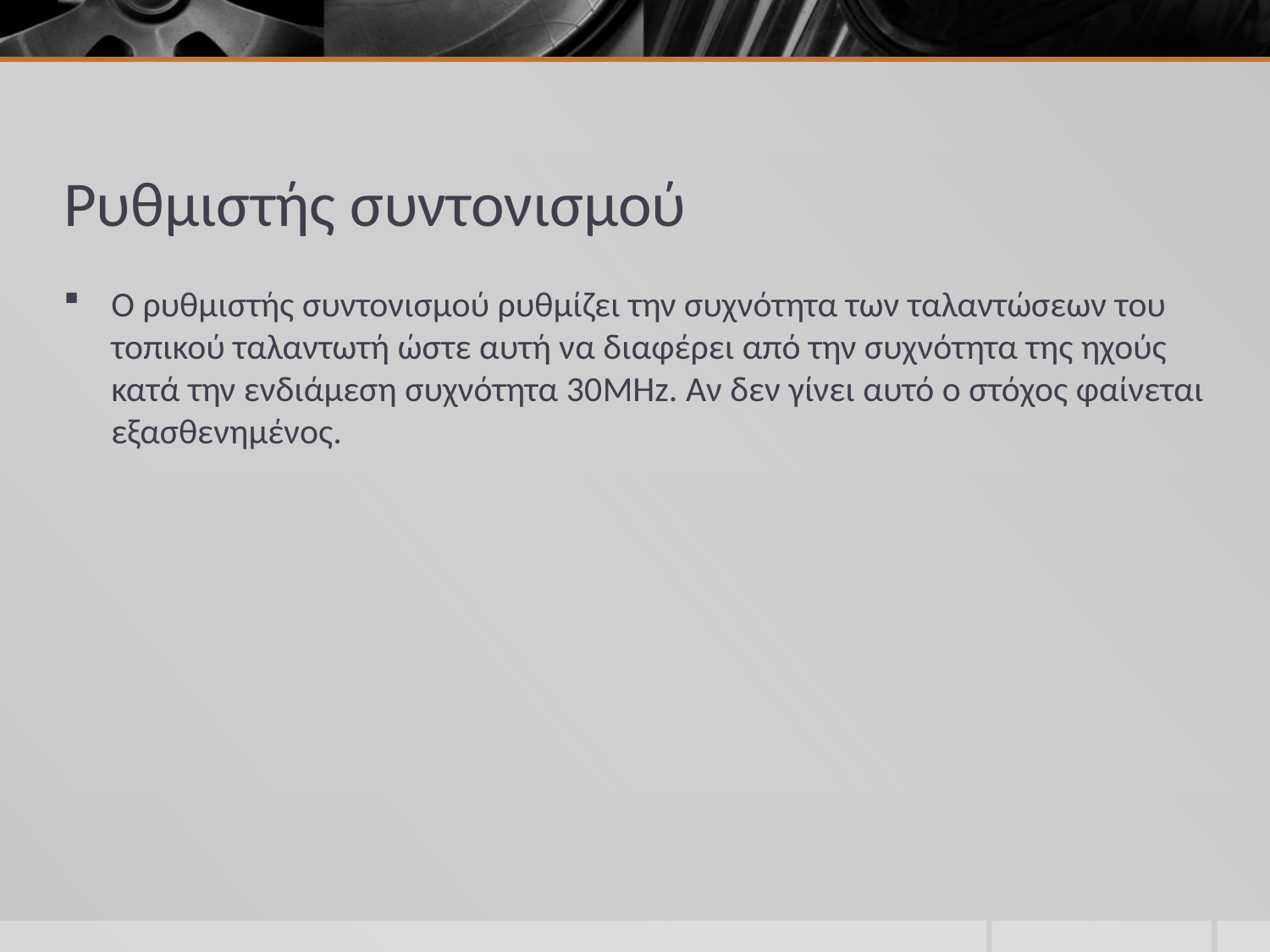

# Ρυθμιστής συντονισμού
Ο ρυθμιστής συντονισμού ρυθμίζει την συχνότητα των ταλαντώσεων του τοπικού ταλαντωτή ώστε αυτή να διαφέρει από την συχνότητα της ηχούς κατά την ενδιάμεση συχνότητα 30MHz. Αν δεν γίνει αυτό ο στόχος φαίνεται εξασθενημένος.